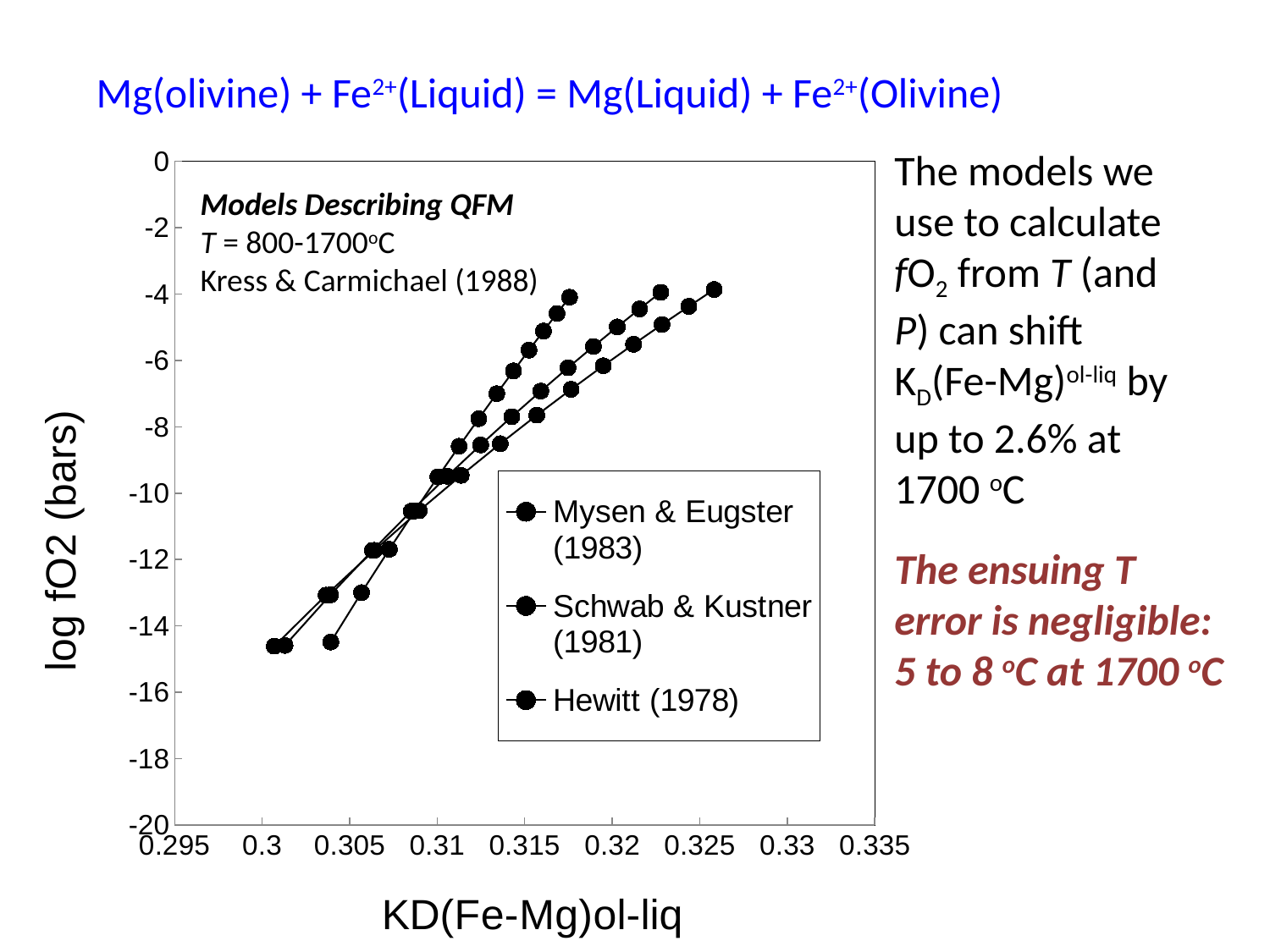

Mg(olivine) + Fe2+(Liquid) = Mg(Liquid) + Fe2+(Olivine)

### Chart

| Category |  |  |  |
|---|---|---|---|
The models we use to calculate fO2 from T (and P) can shift KD(Fe-Mg)ol-liq by up to 2.6% at 1700 oC
Models Describing QFM
T = 800-1700oC
Kress & Carmichael (1988)
The ensuing T error is negligible:
5 to 8 oC at 1700 oC